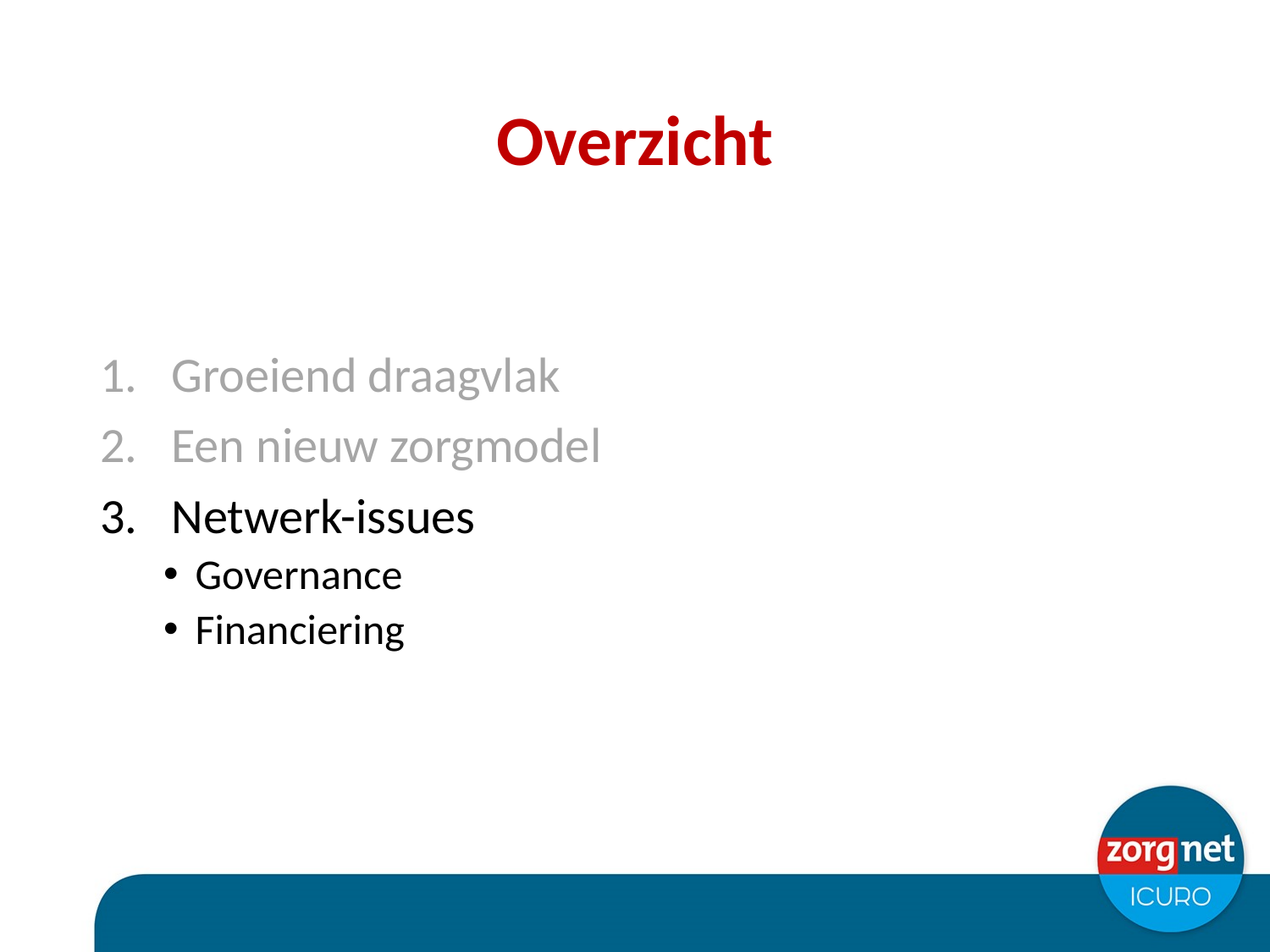

# Overzicht
Groeiend draagvlak
Een nieuw zorgmodel
Netwerk-issues
Governance
Financiering